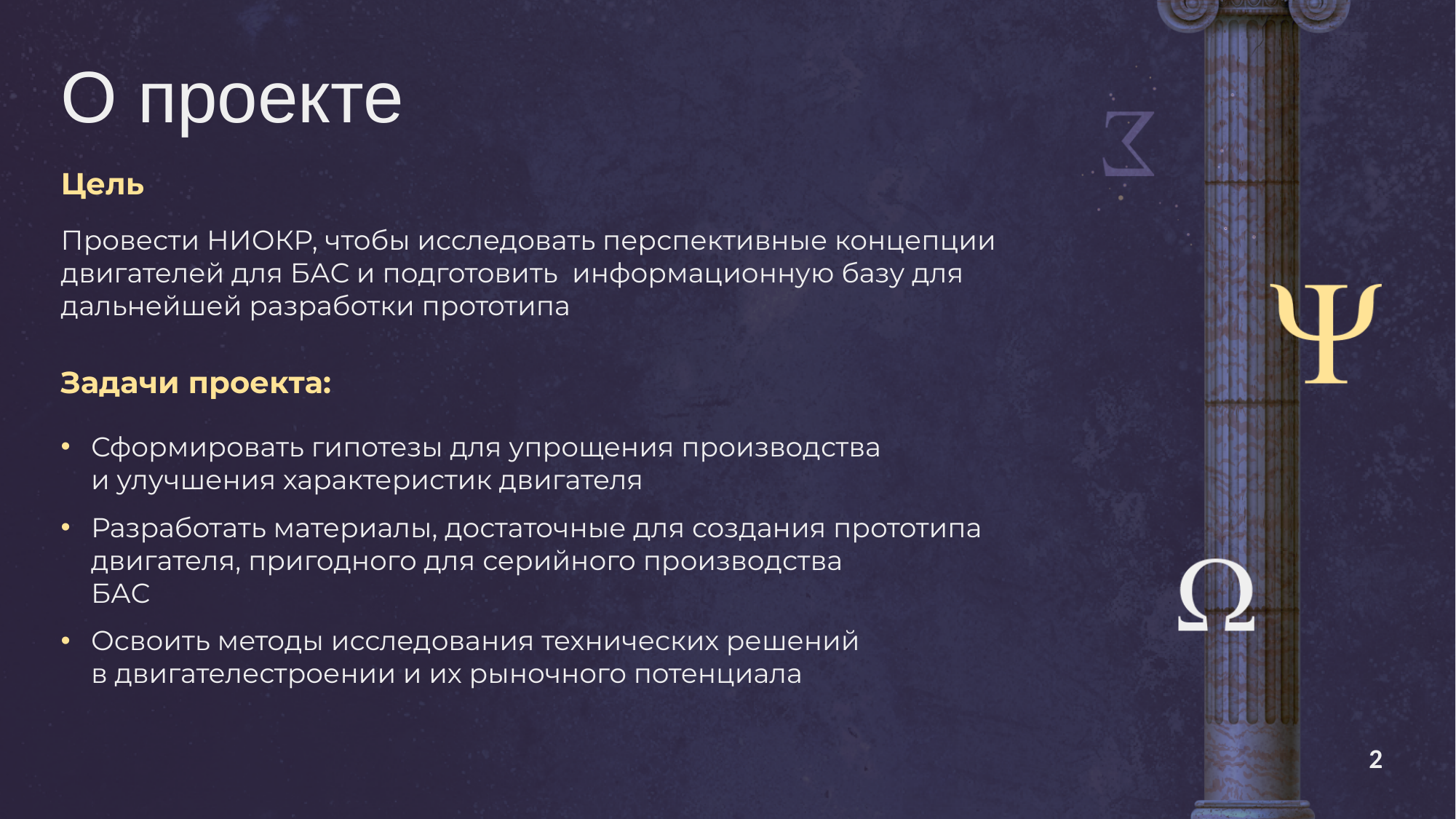

# О проекте
Цель
Провести НИОКР, чтобы исследовать перспективные концепции двигателей для БАС и подготовить  информационную базу для дальнейшей разработки прототипа
Задачи проекта:
Сформировать гипотезы для упрощения производства
и улучшения характеристик двигателя
Разработать материалы, достаточные для создания прототипа двигателя, пригодного для серийного производства
БАС
Освоить методы исследования технических решений
в двигателестроении и их рыночного потенциала
2